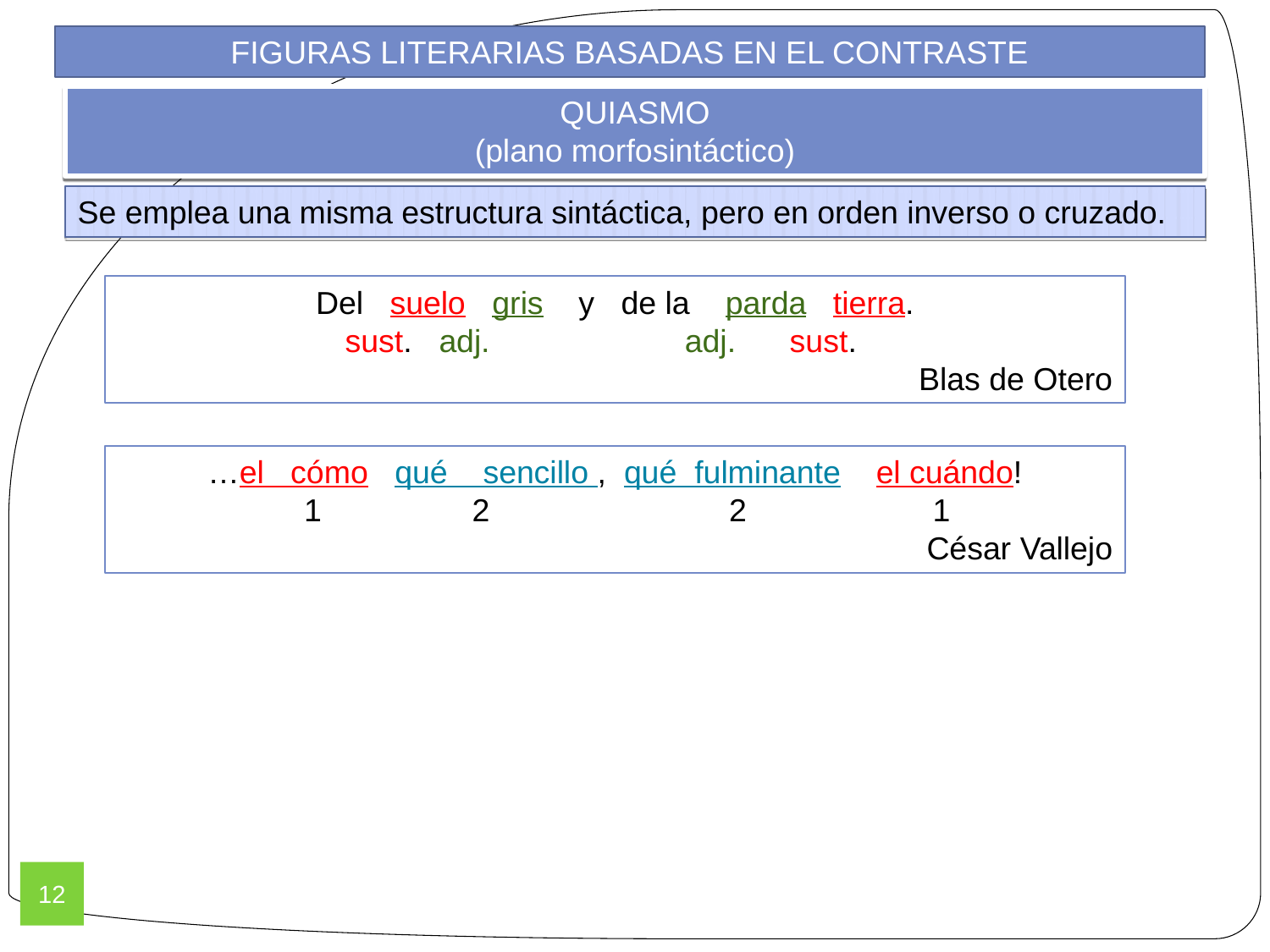

FIGURAS LITERARIAS BASADAS EN EL CONTRASTE
QUIASMO
(plano morfosintáctico)
p
Se emplea una misma estructura sintáctica, pero en orden inverso o cruzado.
Del   suelo   gris    y   de la    parda   tierra.
		   sust.   adj.                      adj.      sust.
Blas de Otero
…el   cómo   qué    sencillo ,  qué  fulminante    el cuándo!
                     1                 2                           2                     1
César Vallejo
12